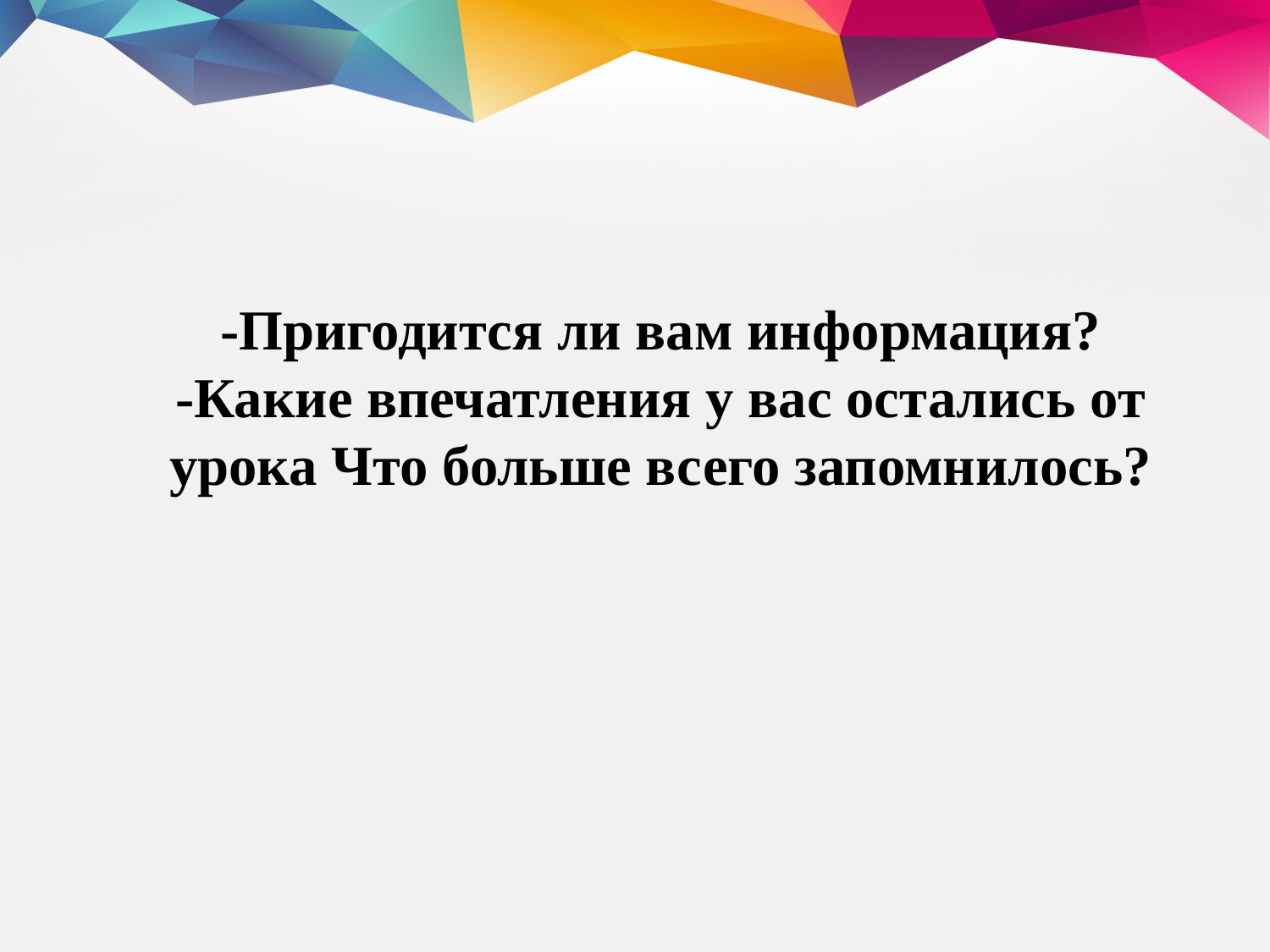

-Пригодится ли вам информация?
-Какие впечатления у вас остались от урока Что больше всего запомнилось?